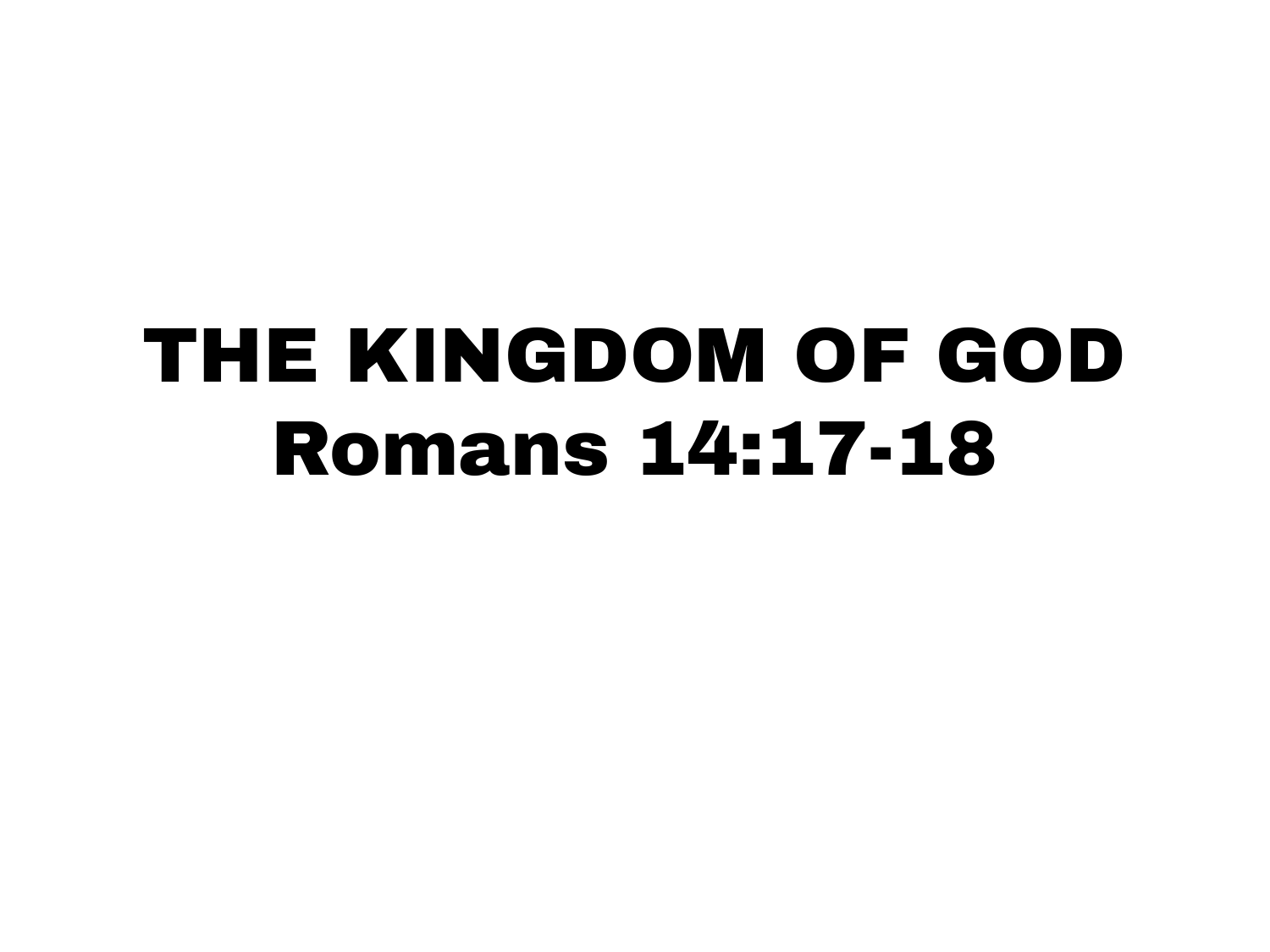

# THE KINGDOM OF GOD Romans 14:17-18